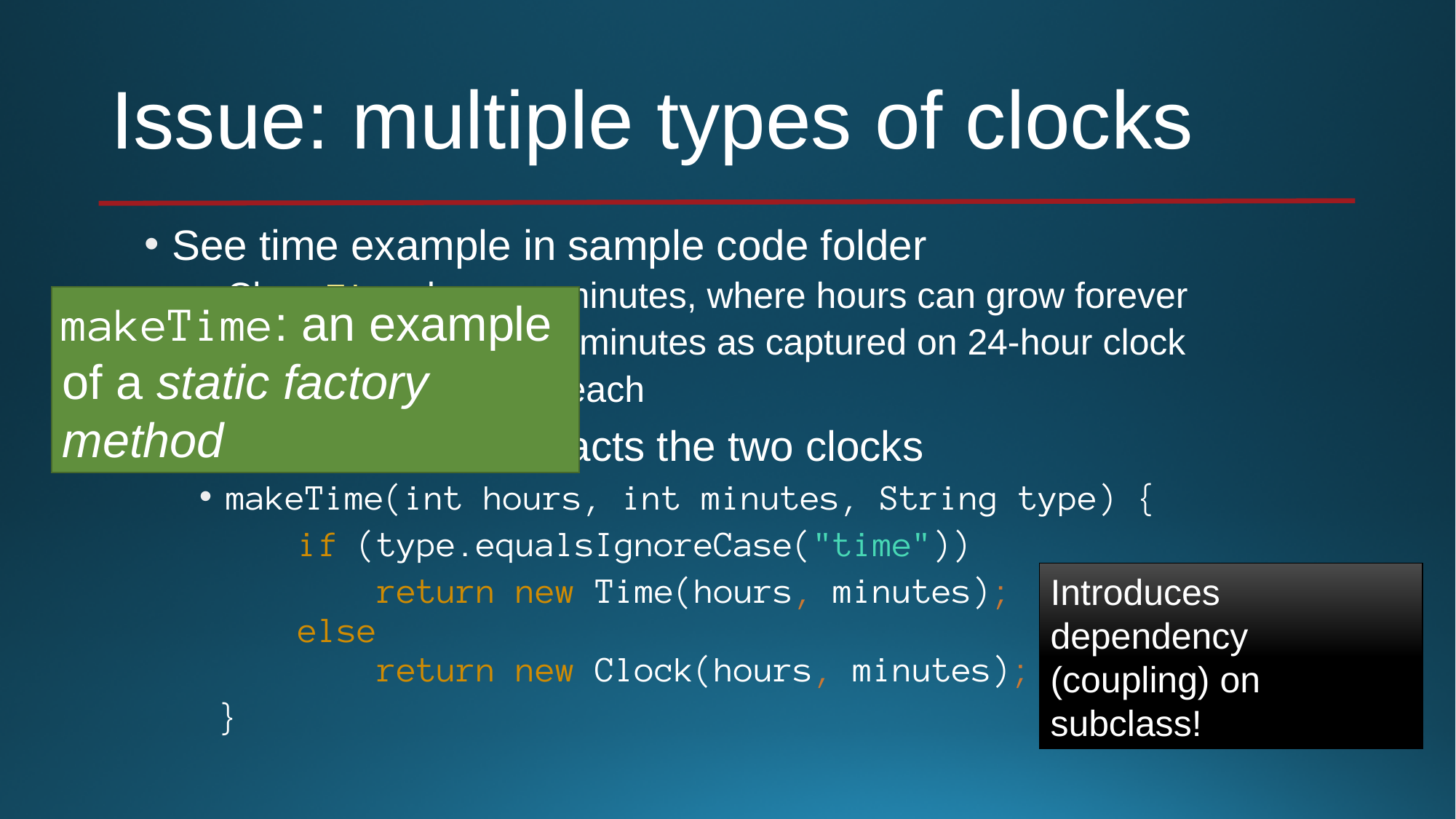

# Issue: multiple types of clocks
See time example in sample code folder
Class Time: hours + minutes, where hours can grow forever
Class Clock: hours + minutes as captured on 24-hour clock
Review test code for each
AbstractTime: abstracts the two clocks
makeTime(int hours, int minutes, String type) {
     if (type.equalsIgnoreCase("time"))
         return new Time(hours, minutes);
     else
         return new Clock(hours, minutes);
 }

makeTime: an example of a static factory method
Introduces dependency (coupling) on subclass!